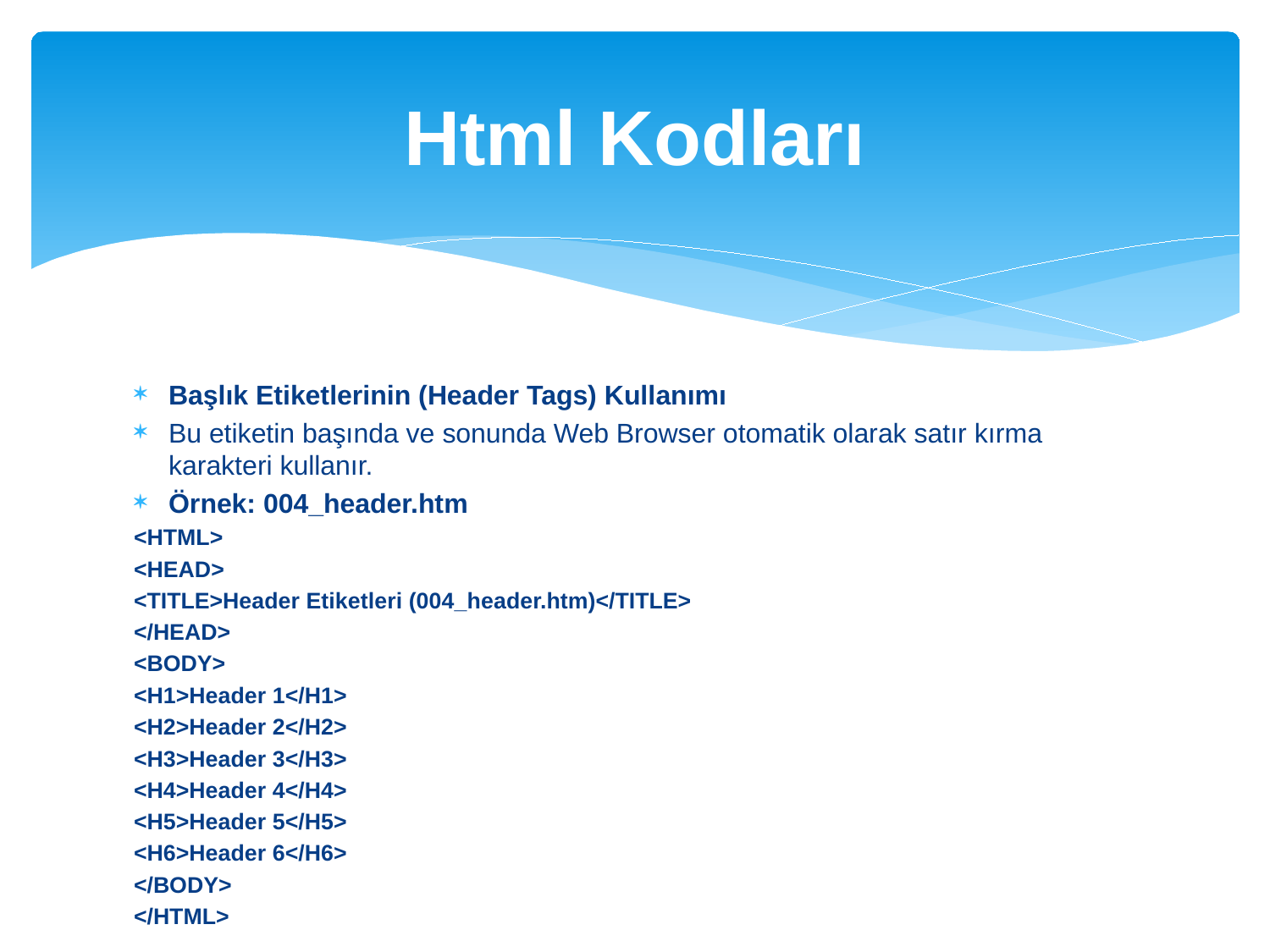

# Html Kodları
Başlık Etiketlerinin (Header Tags) Kullanımı
Bu etiketin başında ve sonunda Web Browser otomatik olarak satır kırma karakteri kullanır.
Örnek: 004_header.htm
<HTML>
<HEAD>
<TITLE>Header Etiketleri (004_header.htm)</TITLE>
</HEAD>
<BODY>
<H1>Header 1</H1>
<H2>Header 2</H2>
<H3>Header 3</H3>
<H4>Header 4</H4>
<H5>Header 5</H5>
<H6>Header 6</H6>
</BODY>
</HTML>